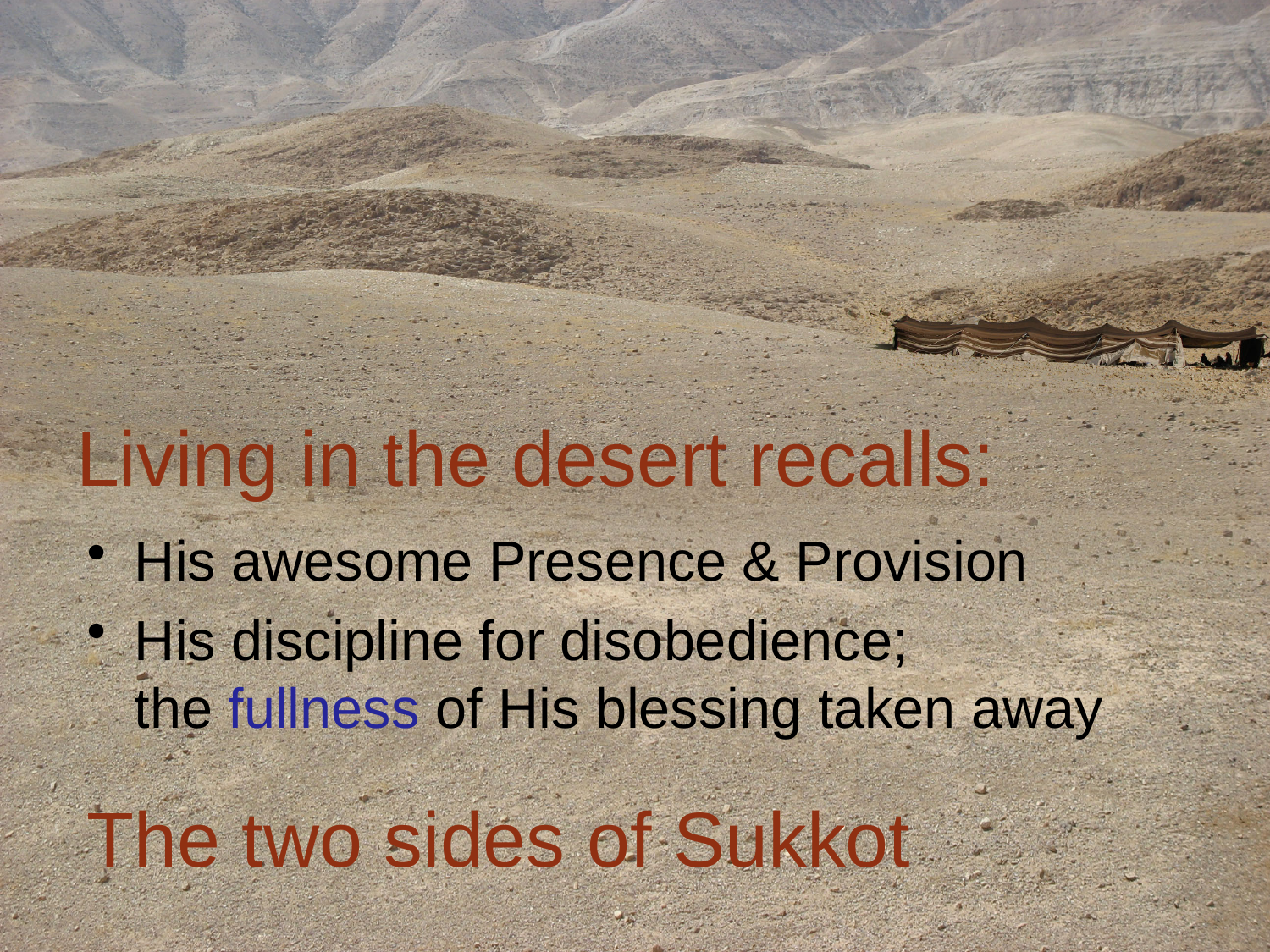

# Living in the desert recalls:
His awesome Presence & Provision
His discipline for disobedience;
the fullness of His blessing taken away
The two sides of Sukkot